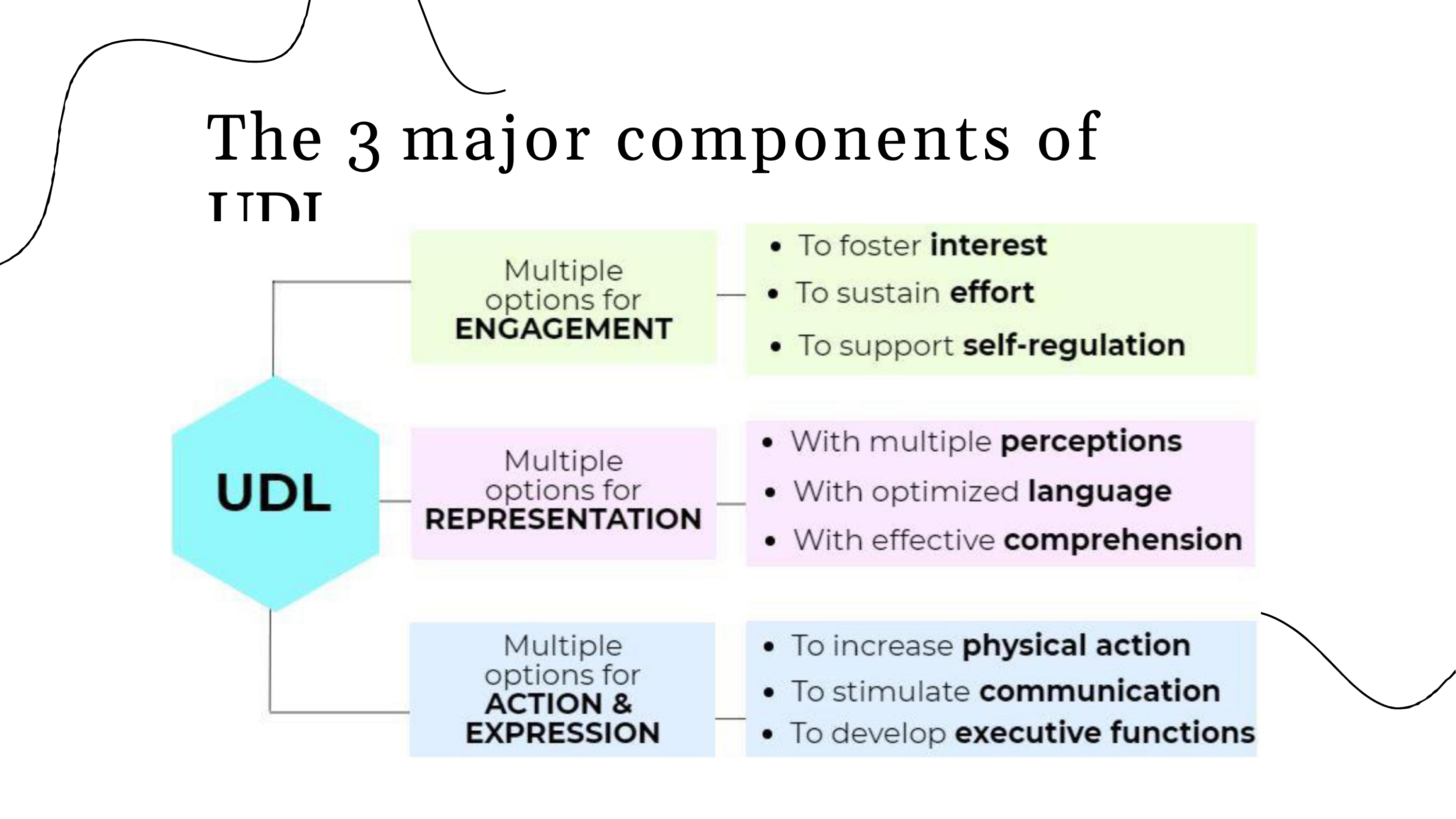

# The 3 major components of UDL